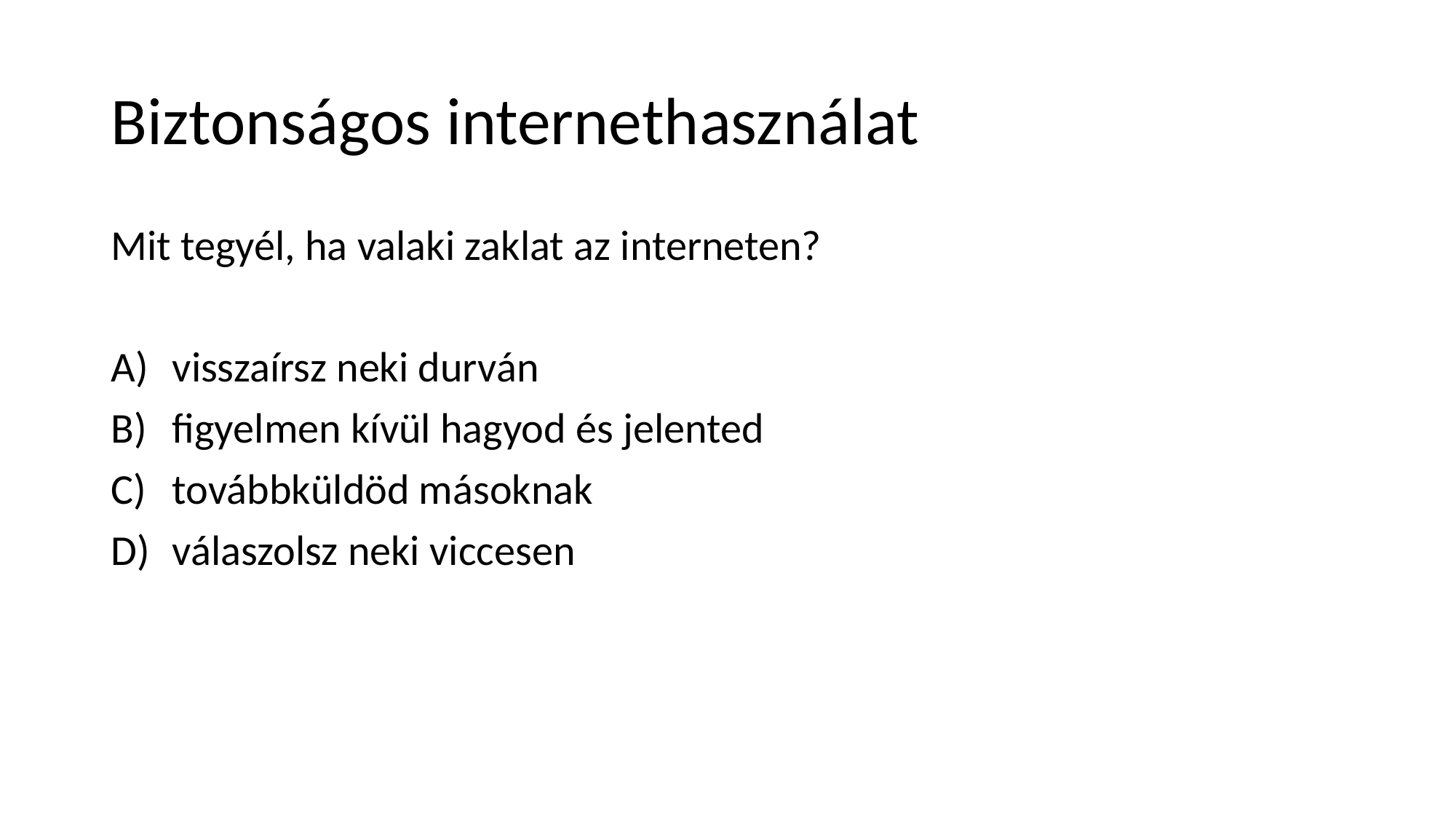

# Biztonságos internethasználat
Mit tegyél, ha valaki zaklat az interneten?

visszaírsz neki durván
figyelmen kívül hagyod és jelented
továbbküldöd másoknak
válaszolsz neki viccesen